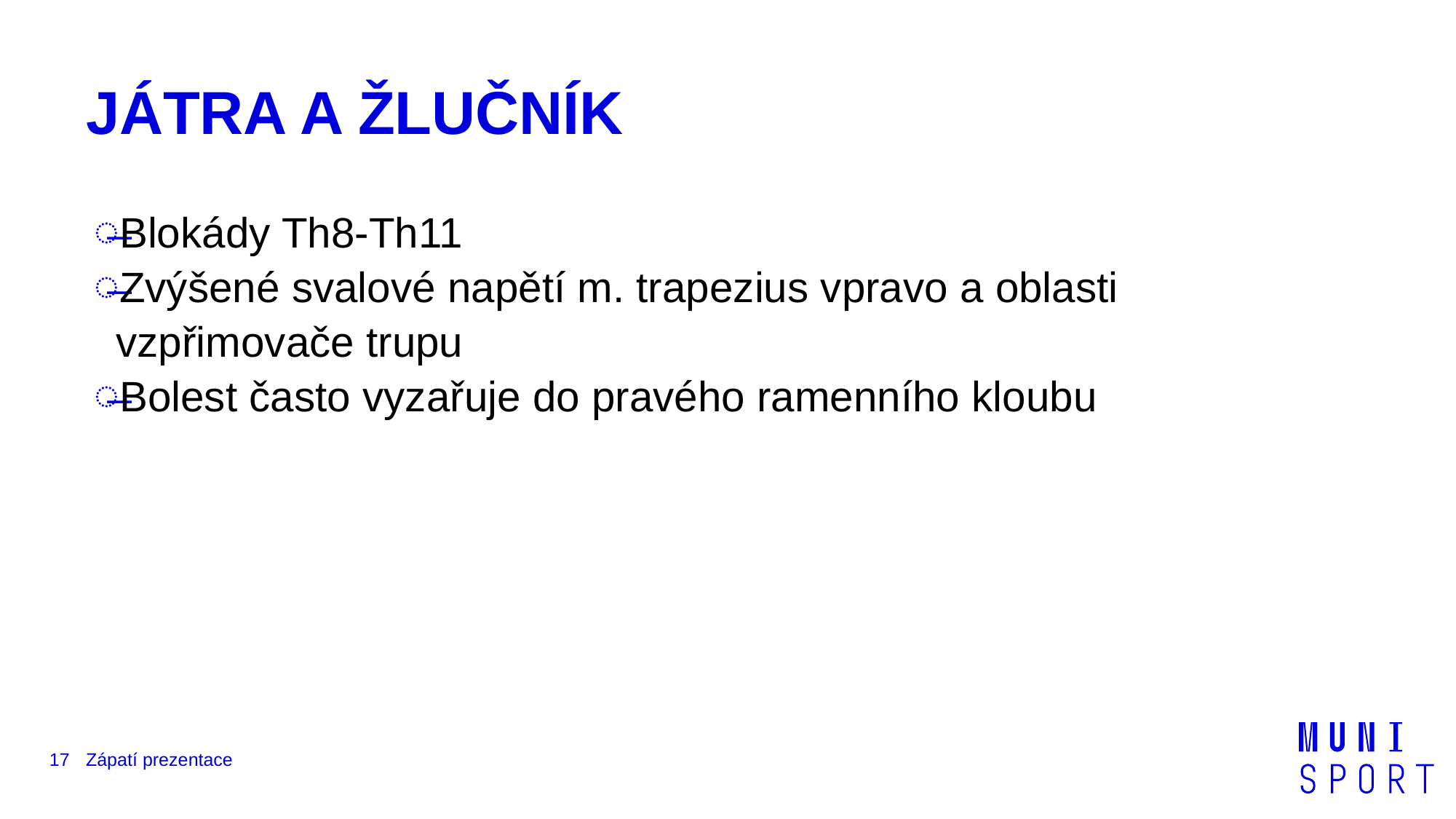

# JÁTRA A ŽLUČNÍK
Blokády Th8-Th11
Zvýšené svalové napětí m. trapezius vpravo a oblasti vzpřimovače trupu
Bolest často vyzařuje do pravého ramenního kloubu

17
Zápatí prezentace